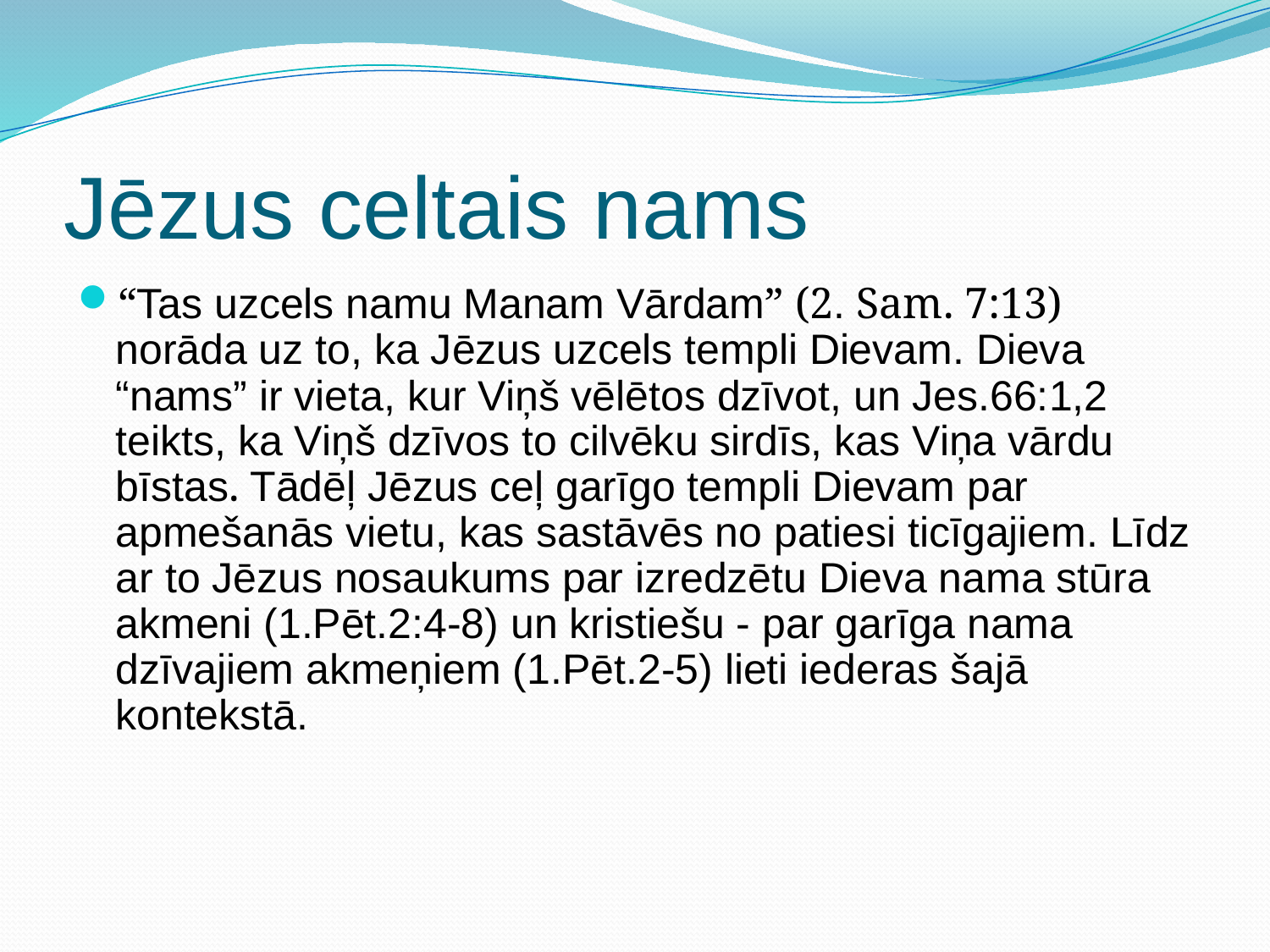

# Jēzus celtais nams
“Tas uzcels namu Manam Vārdam” (2. Sam. 7:13) norāda uz to, ka Jēzus uzcels templi Dievam. Dieva “nams” ir vieta, kur Viņš vēlētos dzīvot, un Jes.66:1,2 teikts, ka Viņš dzīvos to cilvēku sirdīs, kas Viņa vārdu bīstas. Tādēļ Jēzus ceļ garīgo templi Dievam par apmešanās vietu, kas sastāvēs no patiesi ticīgajiem. Līdz ar to Jēzus nosaukums par izredzētu Dieva nama stūra akmeni (1.Pēt.2:4-8) un kristiešu - par garīga nama dzīvajiem akmeņiem (1.Pēt.2-5) lieti iederas šajā kontekstā.